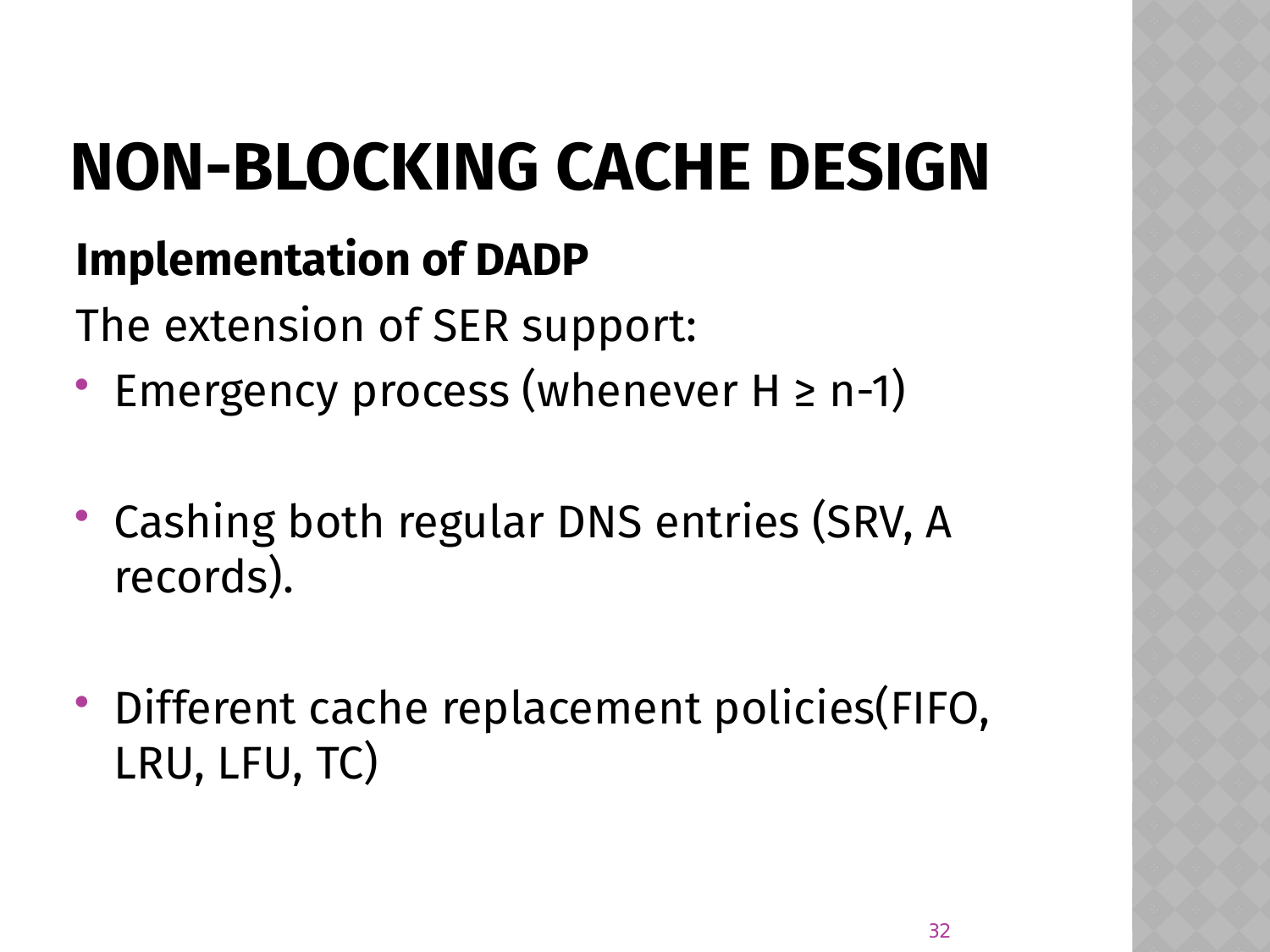

# Non-Blocking Cache Design
Implementation of DADP
The extension of SER support:
Emergency process (whenever H ≥ n-1)

Cashing both regular DNS entries (SRV, A records).

Different cache replacement policies(FIFO, LRU, LFU, TC)
32